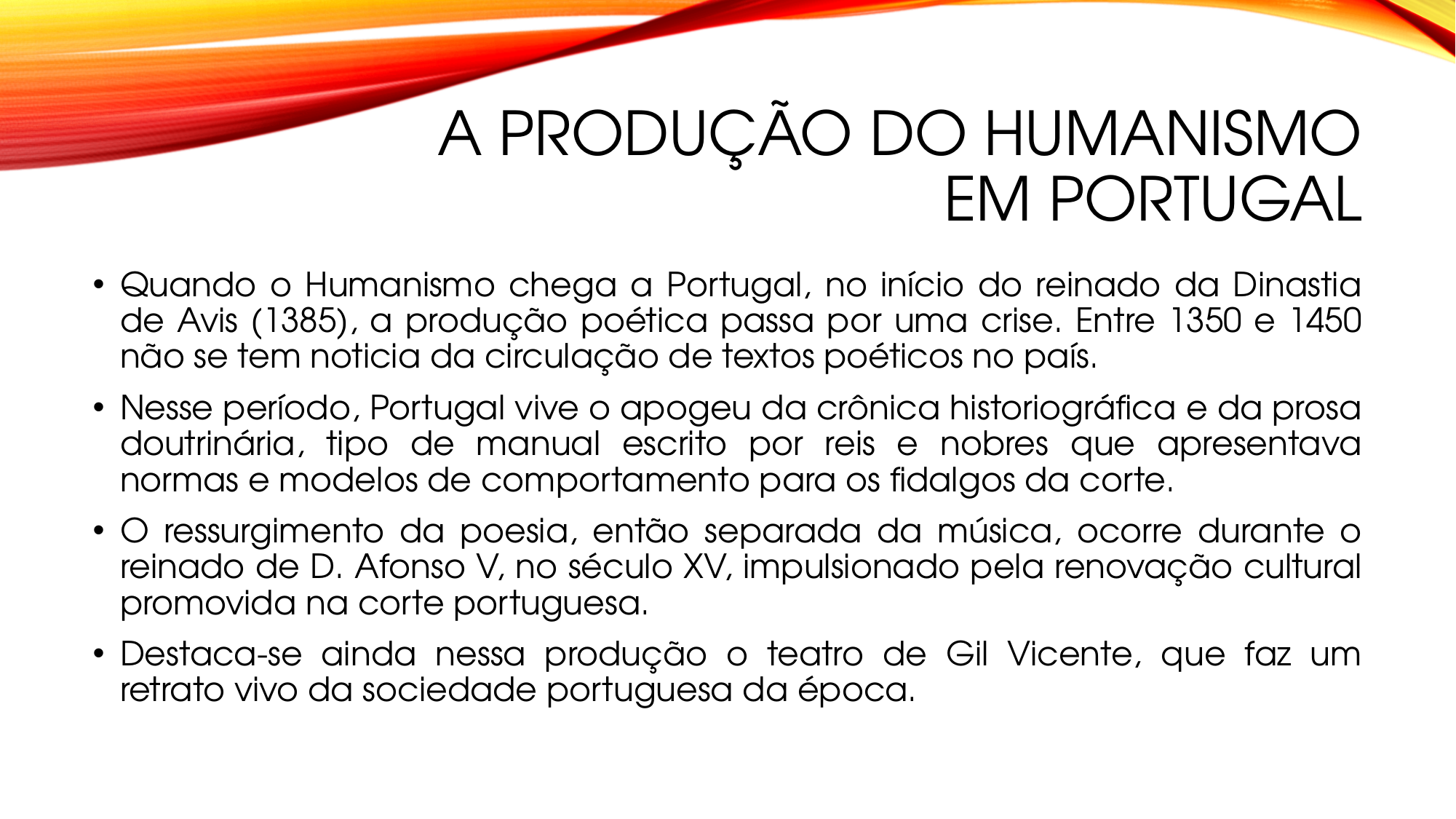

# A Produção do humanismo em Portugal
Quando o Humanismo chega a Portugal, no início do reinado da Dinastia de Avis (1385), a produção poética passa por uma crise. Entre 1350 e 1450 não se tem noticia da circulação de textos poéticos no país.
Nesse período, Portugal vive o apogeu da crônica historiográfica e da prosa doutrinária, tipo de manual escrito por reis e nobres que apresentava normas e modelos de comportamento para os fidalgos da corte.
O ressurgimento da poesia, então separada da música, ocorre durante o reinado de D. Afonso V, no século XV, impulsionado pela renovação cultural promovida na corte portuguesa.
Destaca-se ainda nessa produção o teatro de Gil Vicente, que faz um retrato vivo da sociedade portuguesa da época.